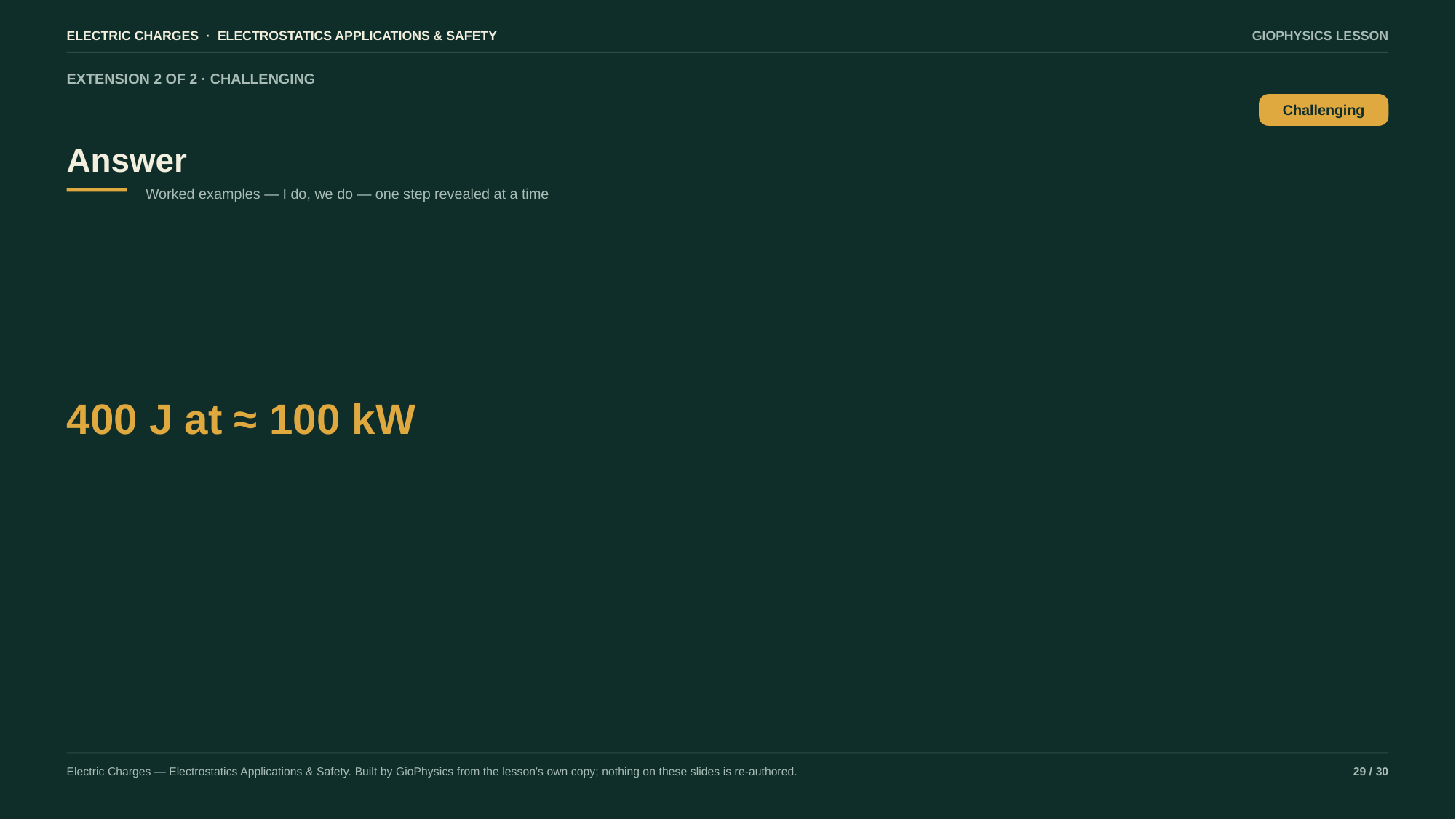

ELECTRIC CHARGES  ·  ELECTROSTATICS APPLICATIONS & SAFETY
GIOPHYSICS LESSON

EXTENSION 2 OF 2 · CHALLENGING
Answer

Challenging
Worked examples — I do, we do — one step revealed at a time

400 J at ≈ 100 kW

Electric Charges — Electrostatics Applications & Safety. Built by GioPhysics from the lesson's own copy; nothing on these slides is re-authored.
29 / 30